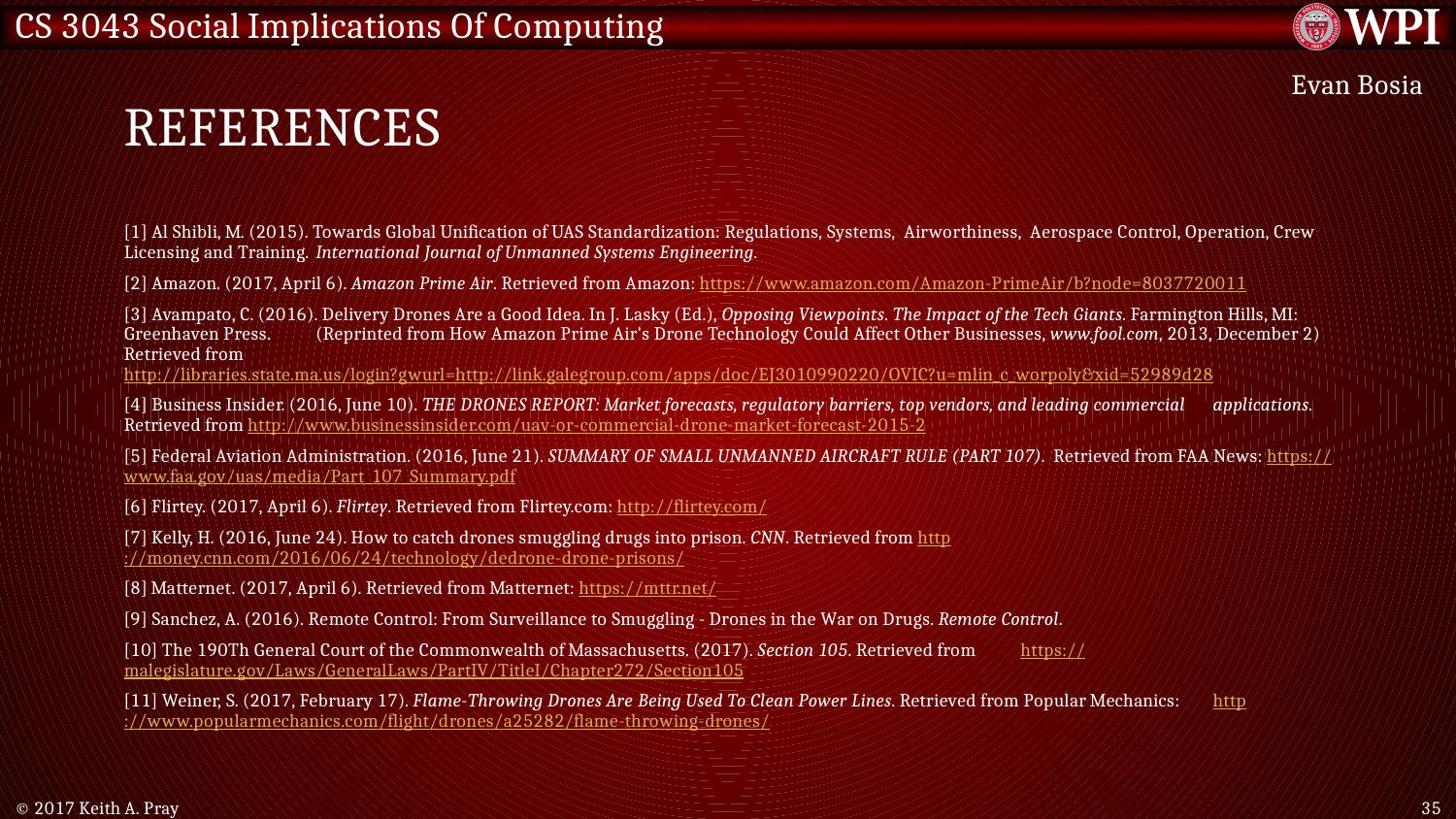

# References
Evan Bosia
[1] Al Shibli, M. (2015). Towards Global Unification of UAS Standardization: Regulations, Systems,  Airworthiness,  Aerospace Control, Operation, Crew Licensing and Training. 	International Journal of Unmanned Systems Engineering.
[2] Amazon. (2017, April 6). Amazon Prime Air. Retrieved from Amazon: https://www.amazon.com/Amazon-PrimeAir/b?node=8037720011
[3] Avampato, C. (2016). Delivery Drones Are a Good Idea. In J. Lasky (Ed.), Opposing Viewpoints. The Impact of the Tech Giants. Farmington Hills, MI: Greenhaven Press. 	(Reprinted from How Amazon Prime Air's Drone Technology Could Affect Other Businesses, www.fool.com, 2013, December 2) Retrieved from 	http://libraries.state.ma.us/login?gwurl=http://link.galegroup.com/apps/doc/EJ3010990220/OVIC?u=mlin_c_worpoly&xid=52989d28
[4] Business Insider. (2016, June 10). THE DRONES REPORT: Market forecasts, regulatory barriers, top vendors, and leading commercial 	applications. Retrieved from http://www.businessinsider.com/uav-or-commercial-drone-market-forecast-2015-2
[5] Federal Aviation Administration. (2016, June 21). SUMMARY OF SMALL UNMANNED AIRCRAFT RULE (PART 107).  Retrieved from FAA News: https://www.faa.gov/uas/media/Part_107_Summary.pdf
[6] Flirtey. (2017, April 6). Flirtey. Retrieved from Flirtey.com: http://flirtey.com/
[7] Kelly, H. (2016, June 24). How to catch drones smuggling drugs into prison. CNN. Retrieved from http://money.cnn.com/2016/06/24/technology/dedrone-drone-prisons/
[8] Matternet. (2017, April 6). Retrieved from Matternet: https://mttr.net/
[9] Sanchez, A. (2016). Remote Control: From Surveillance to Smuggling - Drones in the War on Drugs. Remote Control.
[10] The 190Th General Court of the Commonwealth of Massachusetts. (2017). Section 105. Retrieved from 	https://malegislature.gov/Laws/GeneralLaws/PartIV/TitleI/Chapter272/Section105
[11] Weiner, S. (2017, February 17). Flame-Throwing Drones Are Being Used To Clean Power Lines. Retrieved from Popular Mechanics: 	http://www.popularmechanics.com/flight/drones/a25282/flame-throwing-drones/
© 2017 Keith A. Pray
35